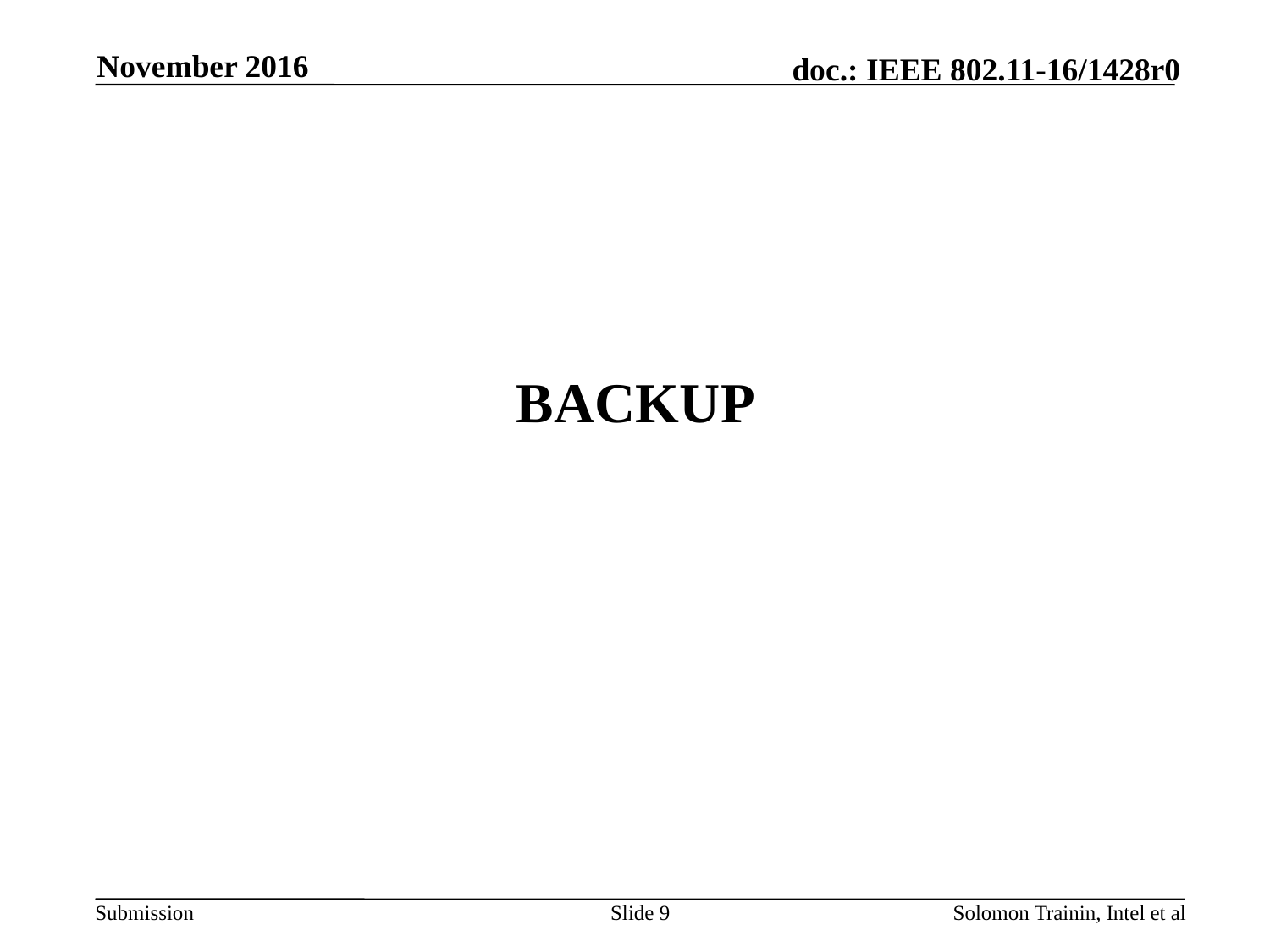

November 2016
# BACKUP
Slide 9
Solomon Trainin, Intel et al